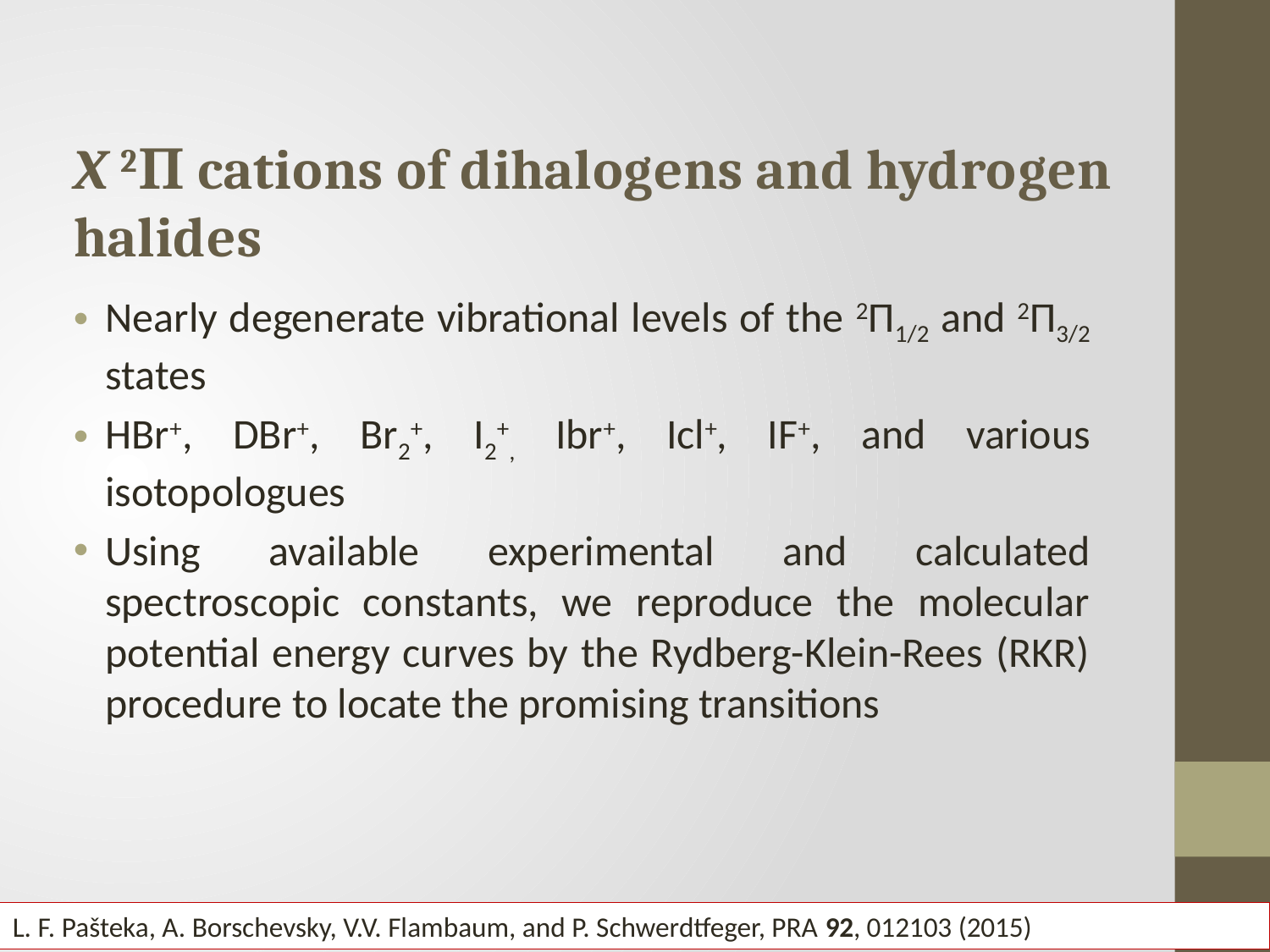

X 2Π cations of dihalogens and hydrogen halides
Nearly degenerate vibrational levels of the 2Π1/2 and 2Π3/2 states
HBr+, DBr+, Br2+, I2+, Ibr+, Icl+, IF+, and various isotopologues
Using available experimental and calculated spectroscopic constants, we reproduce the molecular potential energy curves by the Rydberg-Klein-Rees (RKR) procedure to locate the promising transitions
L. F. Pašteka, A. Borschevsky, V.V. Flambaum, and P. Schwerdtfeger, PRA 92, 012103 (2015)